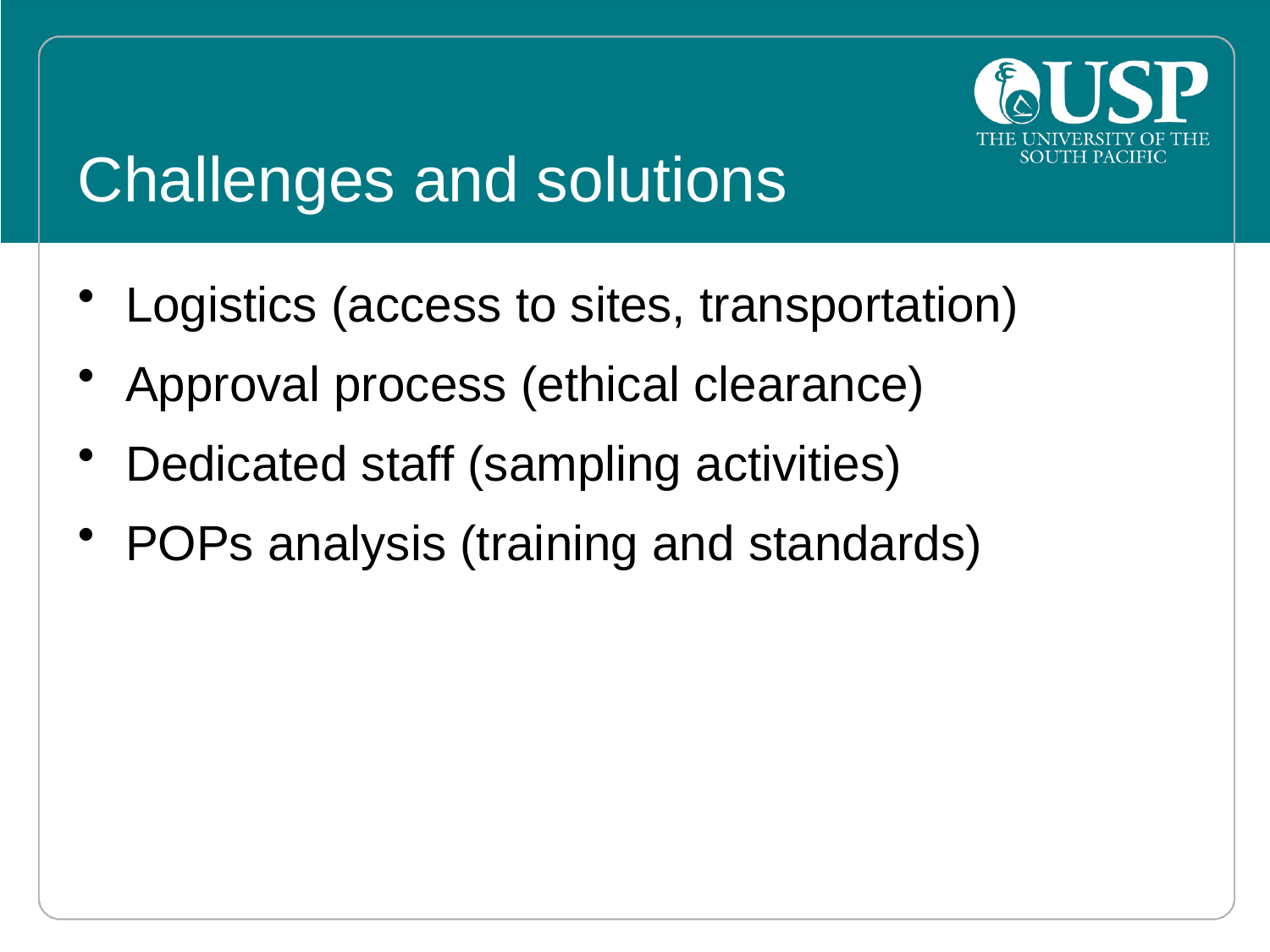

# Challenges and solutions
Logistics (access to sites, transportation)
Approval process (ethical clearance)
Dedicated staff (sampling activities)
POPs analysis (training and standards)